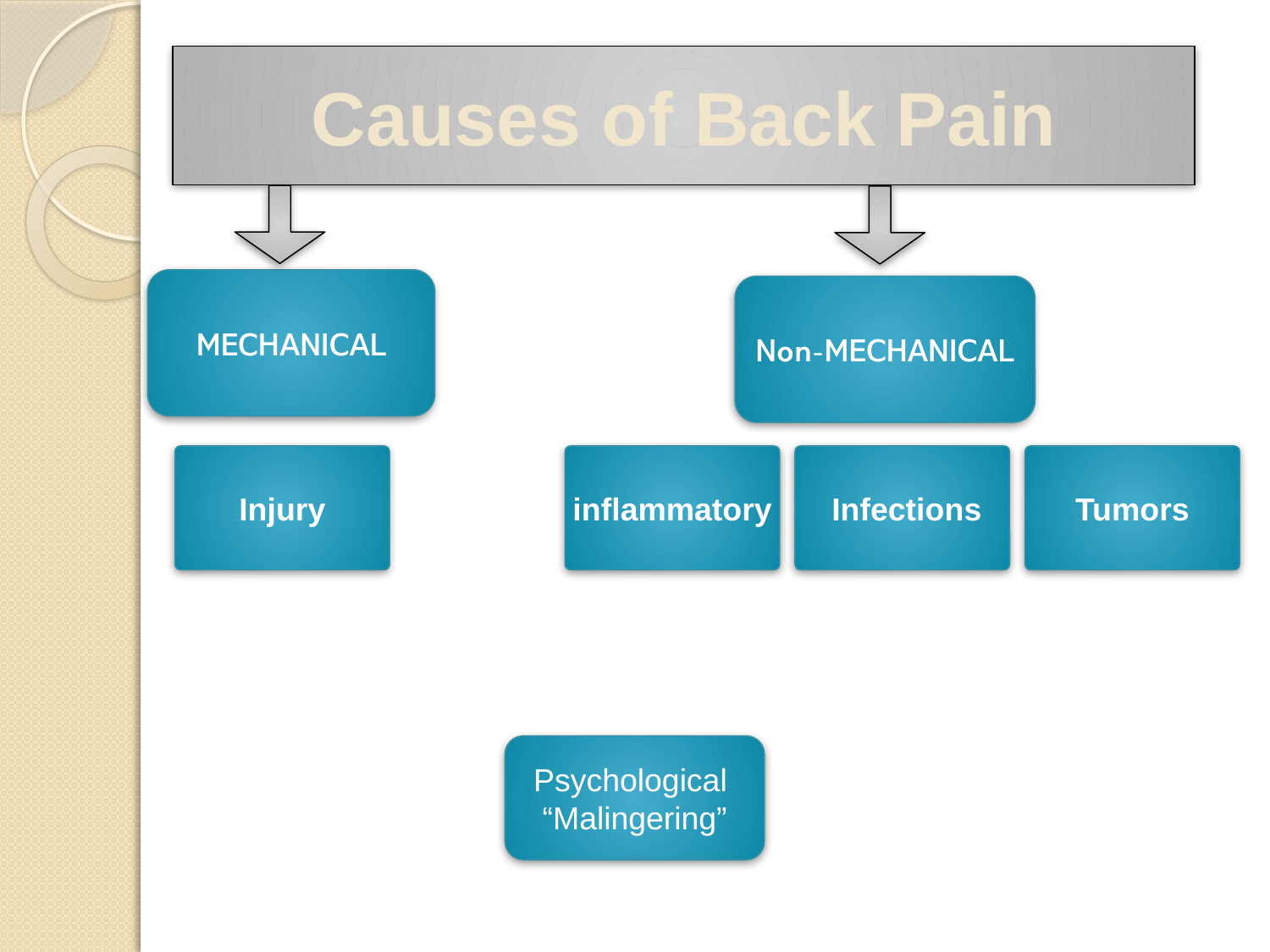

# Causes of Back Pain

MECHANICAL
Non-MECHANICAL
Injury
inflammatory
Infections
Tumors
Psychological
“Malingering”